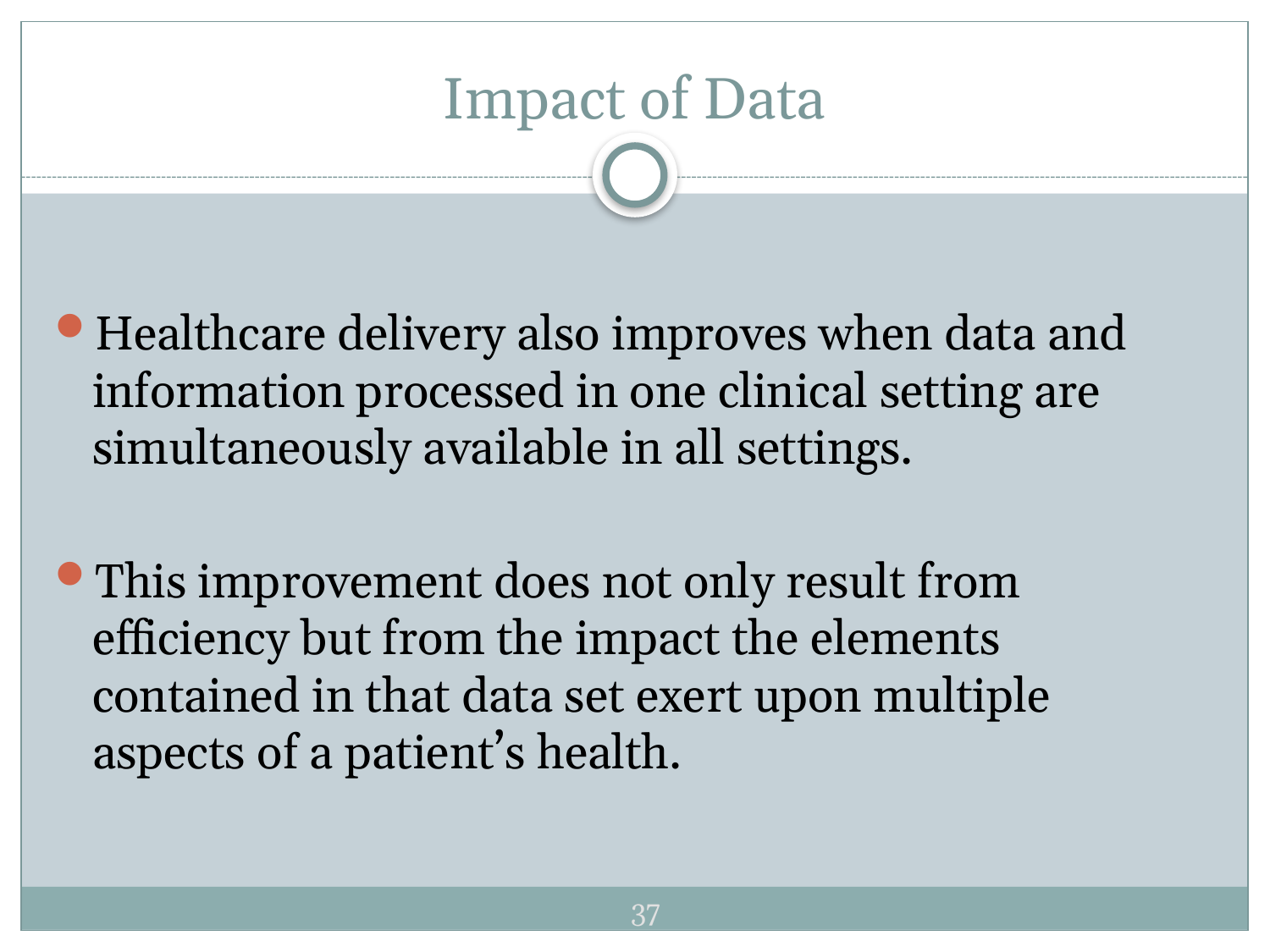

# Impact of Data
Healthcare delivery also improves when data and information processed in one clinical setting are simultaneously available in all settings.

This improvement does not only result from efficiency but from the impact the elements contained in that data set exert upon multiple aspects of a patient’s health.
37